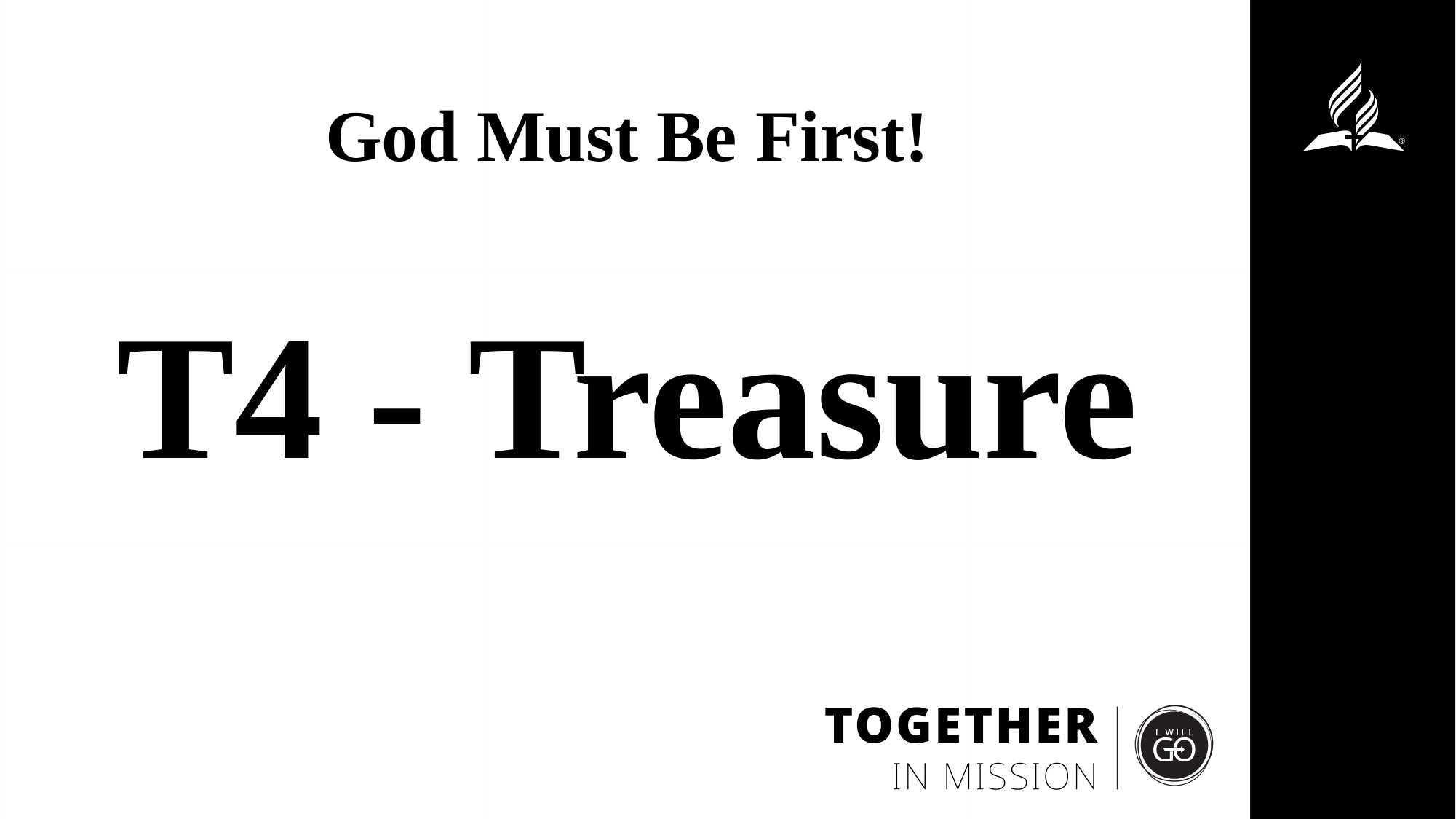

God Must Be First!
T4 - Treasure